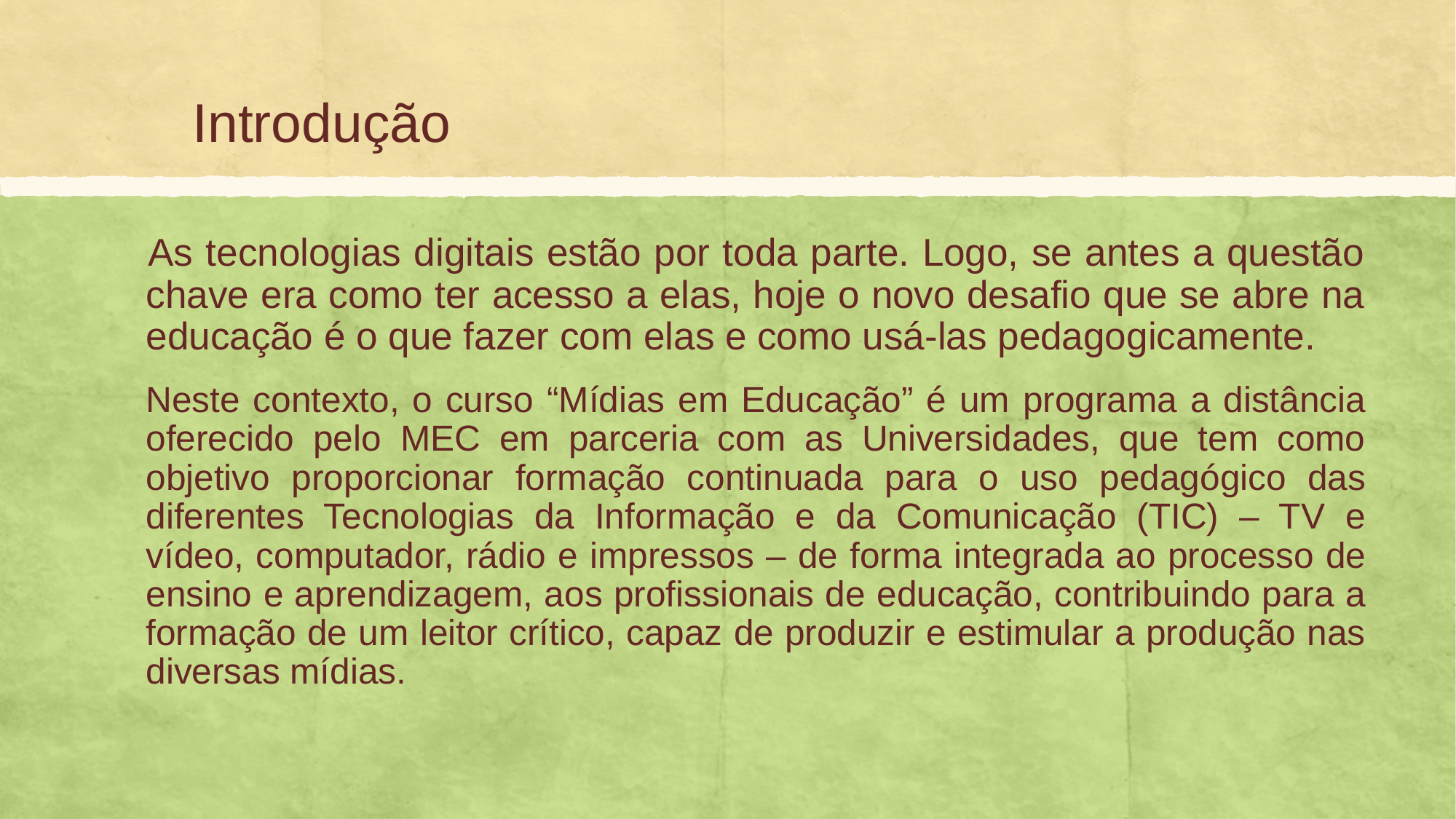

# Introdução
 		As tecnologias digitais estão por toda parte. Logo, se antes a questão chave era como ter acesso a elas, hoje o novo desafio que se abre na educação é o que fazer com elas e como usá-las pedagogicamente.
		Neste contexto, o curso “Mídias em Educação” é um programa a distância oferecido pelo MEC em parceria com as Universidades, que tem como objetivo proporcionar formação continuada para o uso pedagógico das diferentes Tecnologias da Informação e da Comunicação (TIC) – TV e vídeo, computador, rádio e impressos – de forma integrada ao processo de ensino e aprendizagem, aos profissionais de educação, contribuindo para a formação de um leitor crítico, capaz de produzir e estimular a produção nas diversas mídias.